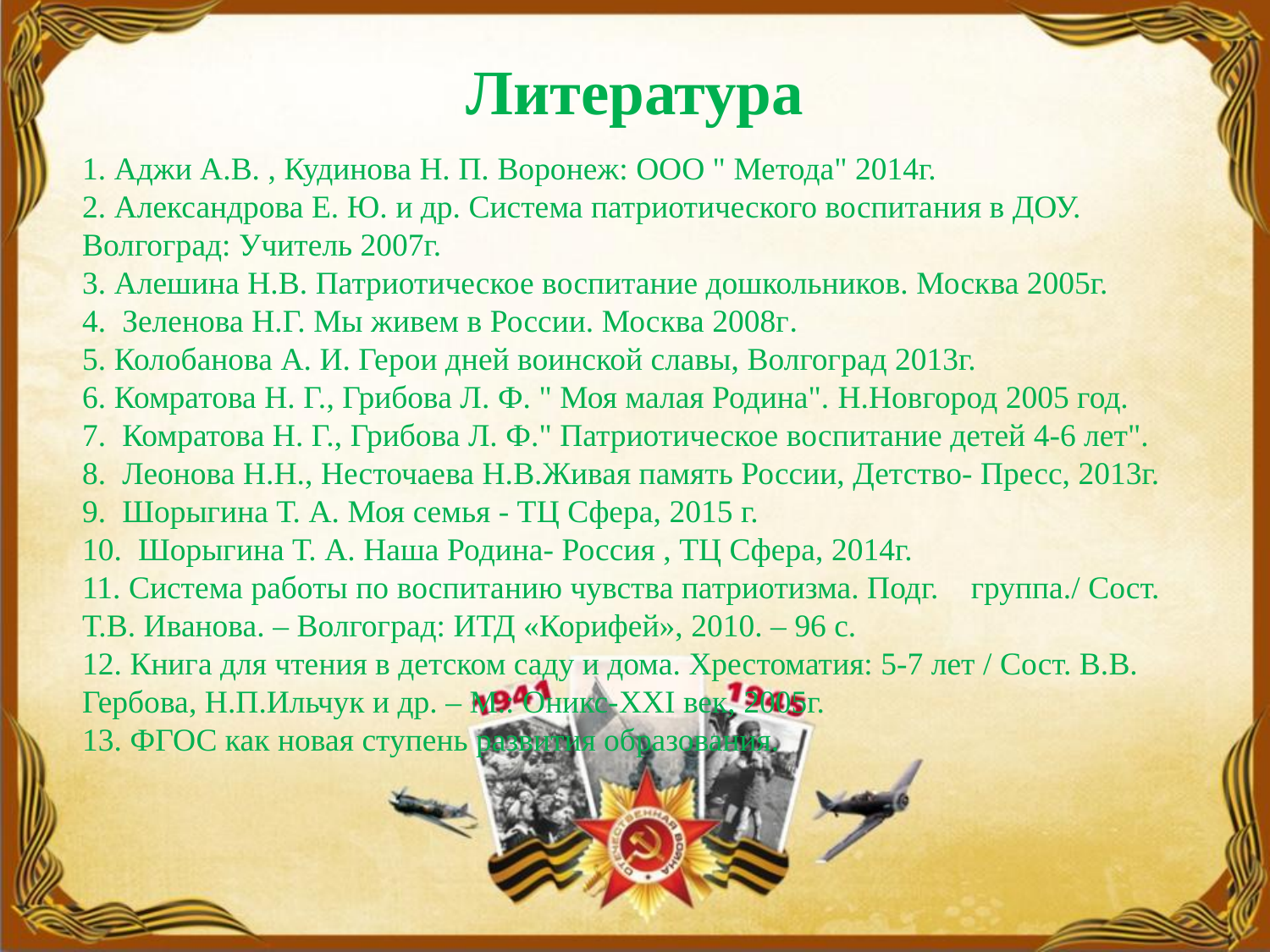

# Литература
1. Аджи А.В. , Кудинова Н. П. Воронеж: ООО " Метода" 2014г.
2. Александрова Е. Ю. и др. Система патриотического воспитания в ДОУ.    Волгоград: Учитель 2007г.
3. Алешина Н.В. Патриотическое воспитание дошкольников. Москва 2005г.
4.  Зеленова Н.Г. Мы живем в России. Москва 2008г.
5. Колобанова А. И. Герои дней воинской славы, Волгоград 2013г.
6. Комратова Н. Г., Грибова Л. Ф. " Моя малая Родина". Н.Новгород 2005 год.
7.  Комратова Н. Г., Грибова Л. Ф." Патриотическое воспитание детей 4-6 лет".
8.  Леонова Н.Н., Несточаева Н.В.Живая память России, Детство- Пресс, 2013г.
9.  Шорыгина Т. А. Моя семья - ТЦ Сфера, 2015 г.
10.  Шорыгина Т. А. Наша Родина- Россия , ТЦ Сфера, 2014г.
11. Система работы по воспитанию чувства патриотизма. Подг.    группа./ Сост.     Т.В. Иванова. – Волгоград: ИТД «Корифей», 2010. – 96 с.
12. Книга для чтения в детском саду и дома. Хрестоматия: 5-7 лет / Сост. В.В. Гербова, Н.П.Ильчук и др. – М.: Оникс-XXI век, 2005г.
13. ФГОС как новая ступень развития образования.